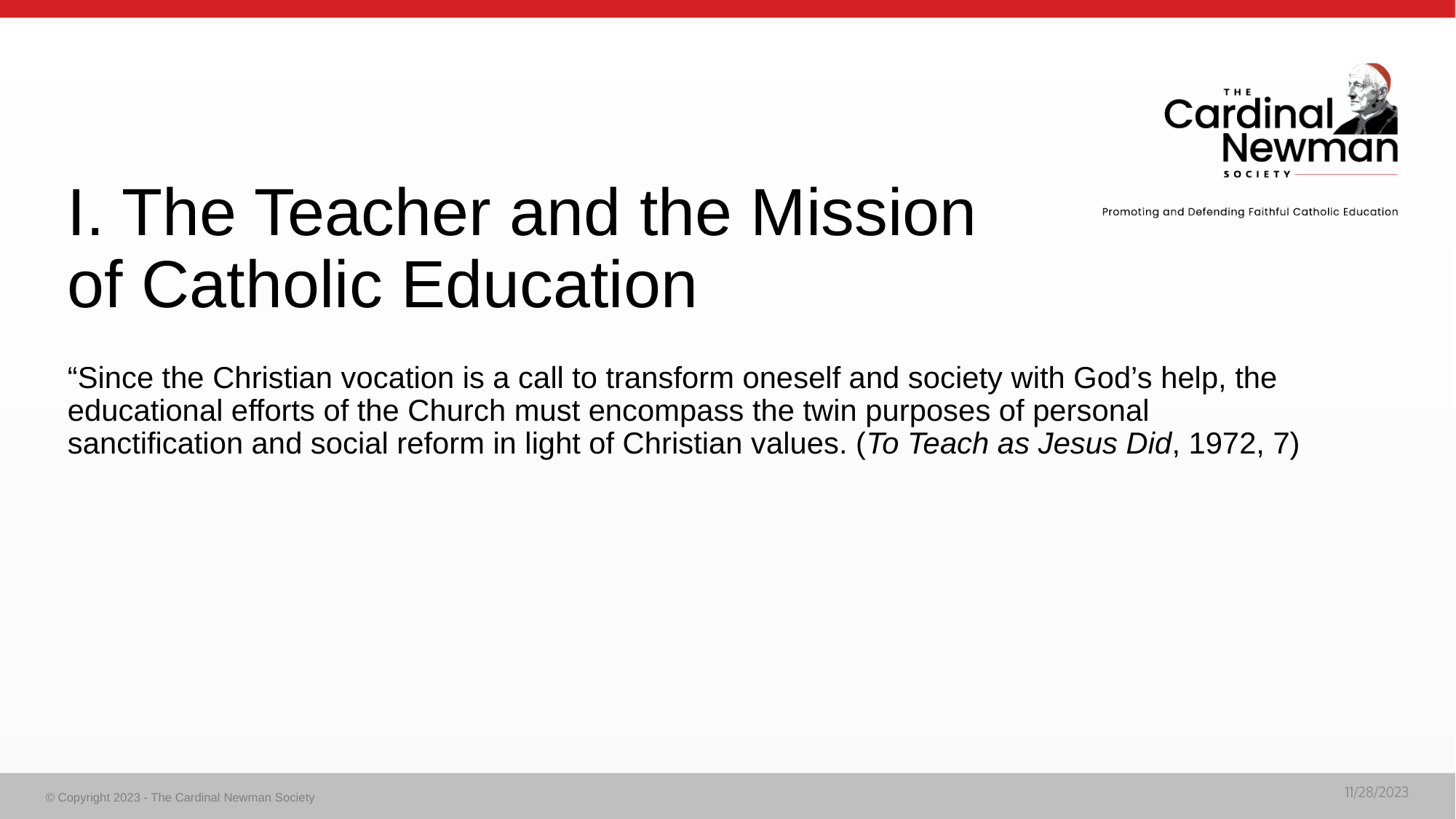

# I. The Teacher and the Mission of Catholic Education
“Since the Christian vocation is a call to transform oneself and society with God’s help, the educational efforts of the Church must encompass the twin purposes of personal sanctification and social reform in light of Christian values. (To Teach as Jesus Did, 1972, 7)